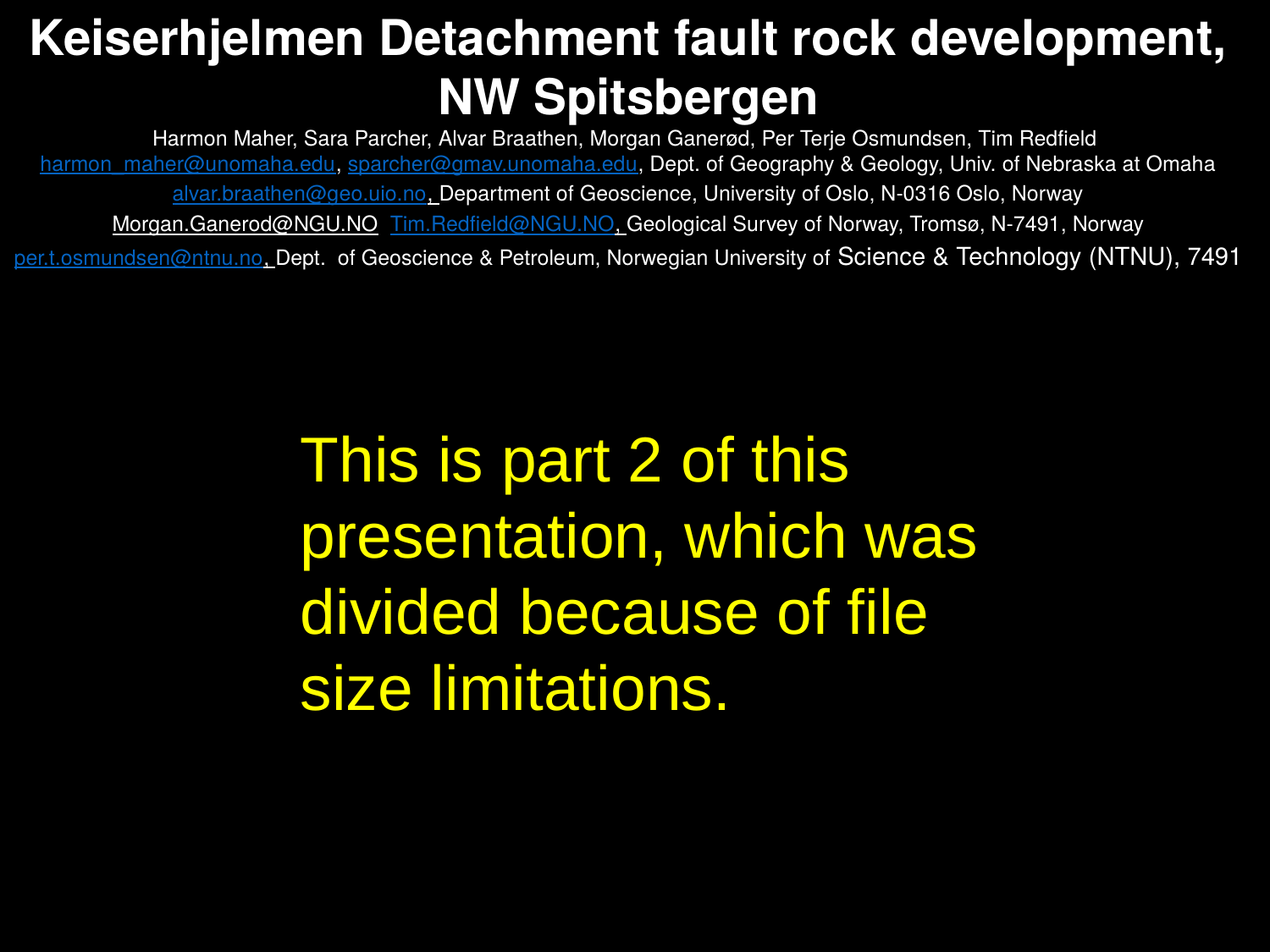

Keiserhjelmen Detachment fault rock development, NW Spitsbergen
Harmon Maher, Sara Parcher, Alvar Braathen, Morgan Ganerød, Per Terje Osmundsen, Tim Redfield
harmon_maher@unomaha.edu, sparcher@gmav.unomaha.edu, Dept. of Geography & Geology, Univ. of Nebraska at Omaha
alvar.braathen@geo.uio.no, Department of Geoscience, University of Oslo, N-0316 Oslo, Norway
Morgan.Ganerod@NGU.NO  Tim.Redfield@NGU.NO, Geological Survey of Norway, Tromsø, N-7491, Norway
per.t.osmundsen@ntnu.no, Dept.  of Geoscience & Petroleum, Norwegian University of Science & Technology (NTNU), 7491

This is part 2 of this presentation, which was divided because of file size limitations.